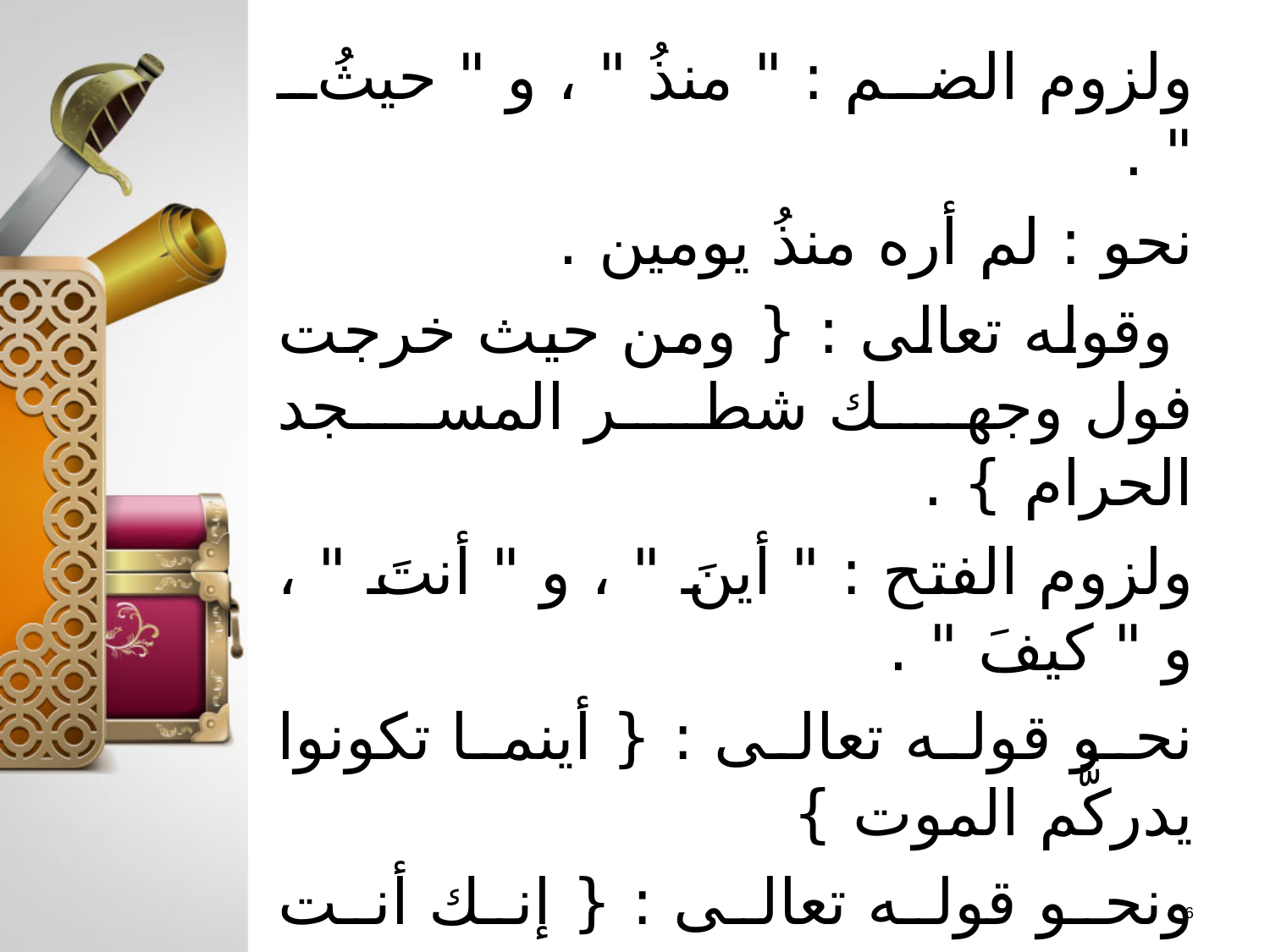

ولزوم الضم : " منذُ " ، و " حيثُ " .
نحو : لم أره منذُ يومين .
 وقوله تعالى : { ومن حيث خرجت فول وجهك شطر المسجد الحرام } .
	ولزوم الفتح : " أينَ " ، و " أنتَ " ، و " كيفَ " .
نحو قوله تعالى : { أينما تكونوا يدركُّم الموت }
ونحو قوله تعالى : { إنك أنت العليم الحكيم }
ونحو قوله تعالى : { كيف تكفرون بالله وكنتم أمواتا
فأحياكم
6